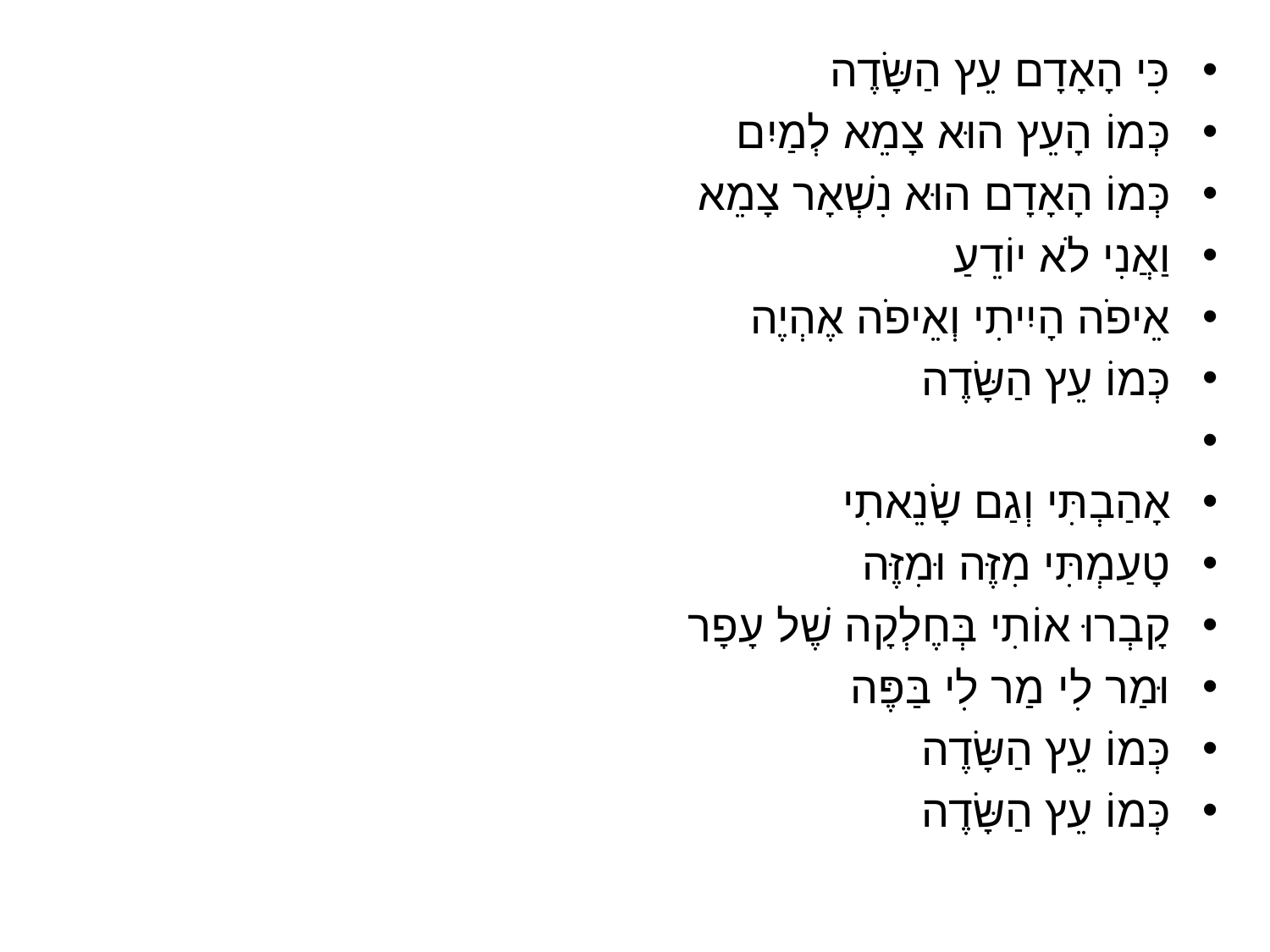

כִּי הָאָדָם עֵץ הַשָּׂדֶה
כְּמוֹ הָעֵץ הוּא צָמֵא לְמַיִם
כְּמוֹ הָאָדָם הוּא נִשְׁאָר צָמֵא
וַאֲנִי לֹא יוֹדֵעַ
אֵיפֹה הָיִיתִי וְאֵיפֹה אֶהְיֶה
כְּמוֹ עֵץ הַשָּׂדֶה

אָהַבְתִּי וְגַם שָׂנֵאתִי
טָעַמְתִּי מִזֶּה וּמִזֶּה
קָבְרוּ אוֹתִי בְּחֶלְקָה שֶׁל עָפָר
וּמַר לִי מַר לִי בַּפֶּה
כְּמוֹ עֵץ הַשָּׂדֶה
כְּמוֹ עֵץ הַשָּׂדֶה